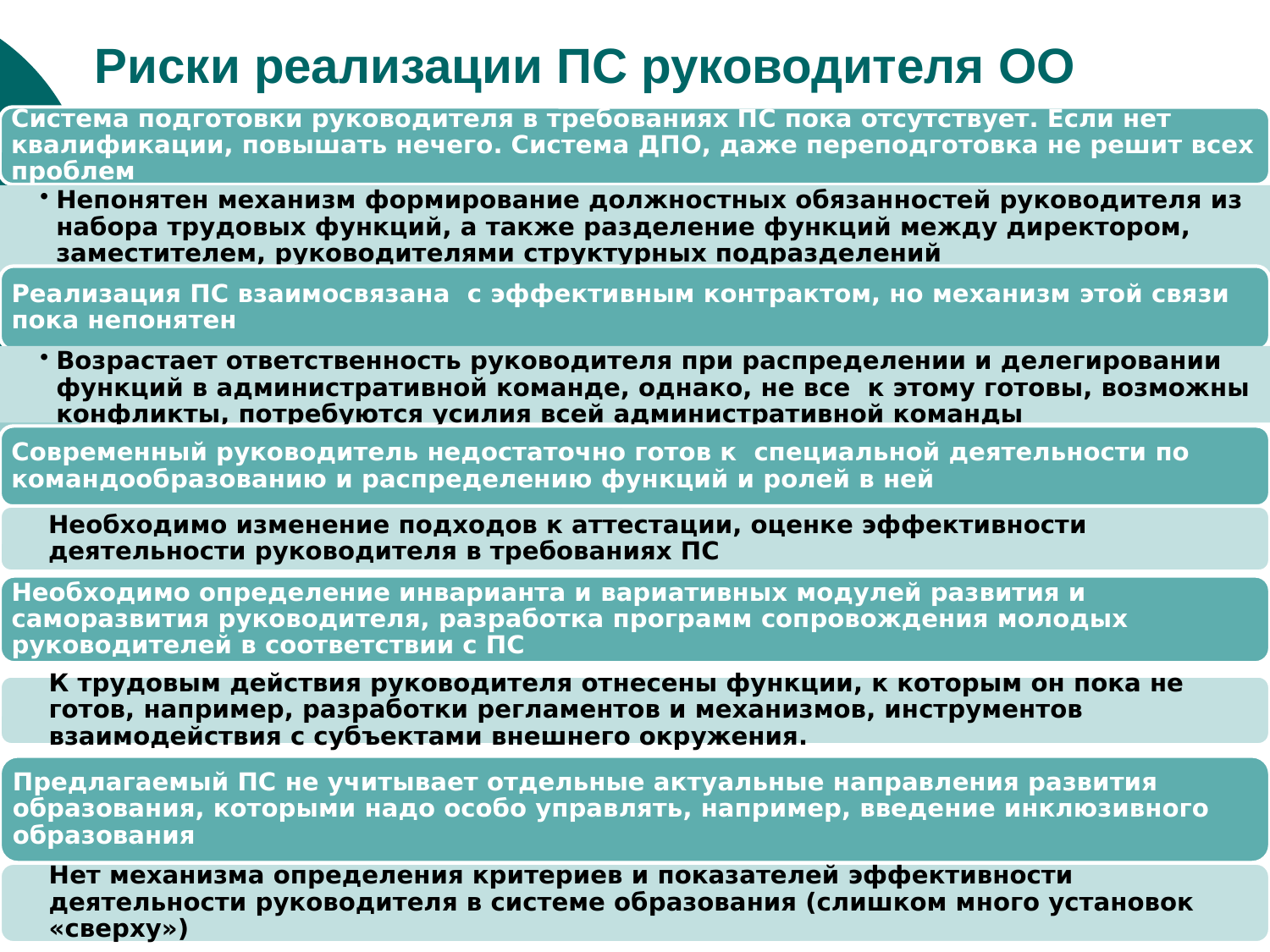

# Риски реализации ПС руководителя ОО
Система подготовки руководителя в требованиях ПС пока отсутствует. Если нет квалификации, повышать нечего. Система ДПО, даже переподготовка не решит всех проблем
Непонятен механизм формирование должностных обязанностей руководителя из набора трудовых функций, а также разделение функций между директором, заместителем, руководителями структурных подразделений
Реализация ПС взаимосвязана  с эффективным контрактом, но механизм этой связи пока непонятен
Возрастает ответственность руководителя при распределении и делегировании функций в административной команде, однако, не все  к этому готовы, возможны конфликты, потребуются усилия всей административной команды
Современный руководитель недостаточно готов к  специальной деятельности по командообразованию и распределению функций и ролей в ней
Необходимо изменение подходов к аттестации, оценке эффективности деятельности руководителя в требованиях ПС
Необходимо определение инварианта и вариативных модулей развития и саморазвития руководителя, разработка программ сопровождения молодых руководителей в соответствии с ПС
К трудовым действия руководителя отнесены функции, к которым он пока не готов, например, разработки регламентов и механизмов, инструментов взаимодействия с субъектами внешнего окружения.
Предлагаемый ПС не учитывает отдельные актуальные направления развития образования, которыми надо особо управлять, например, введение инклюзивного образования
Нет механизма определения критериев и показателей эффективности деятельности руководителя в системе образования (слишком много установок «сверху»)
Проблемы: